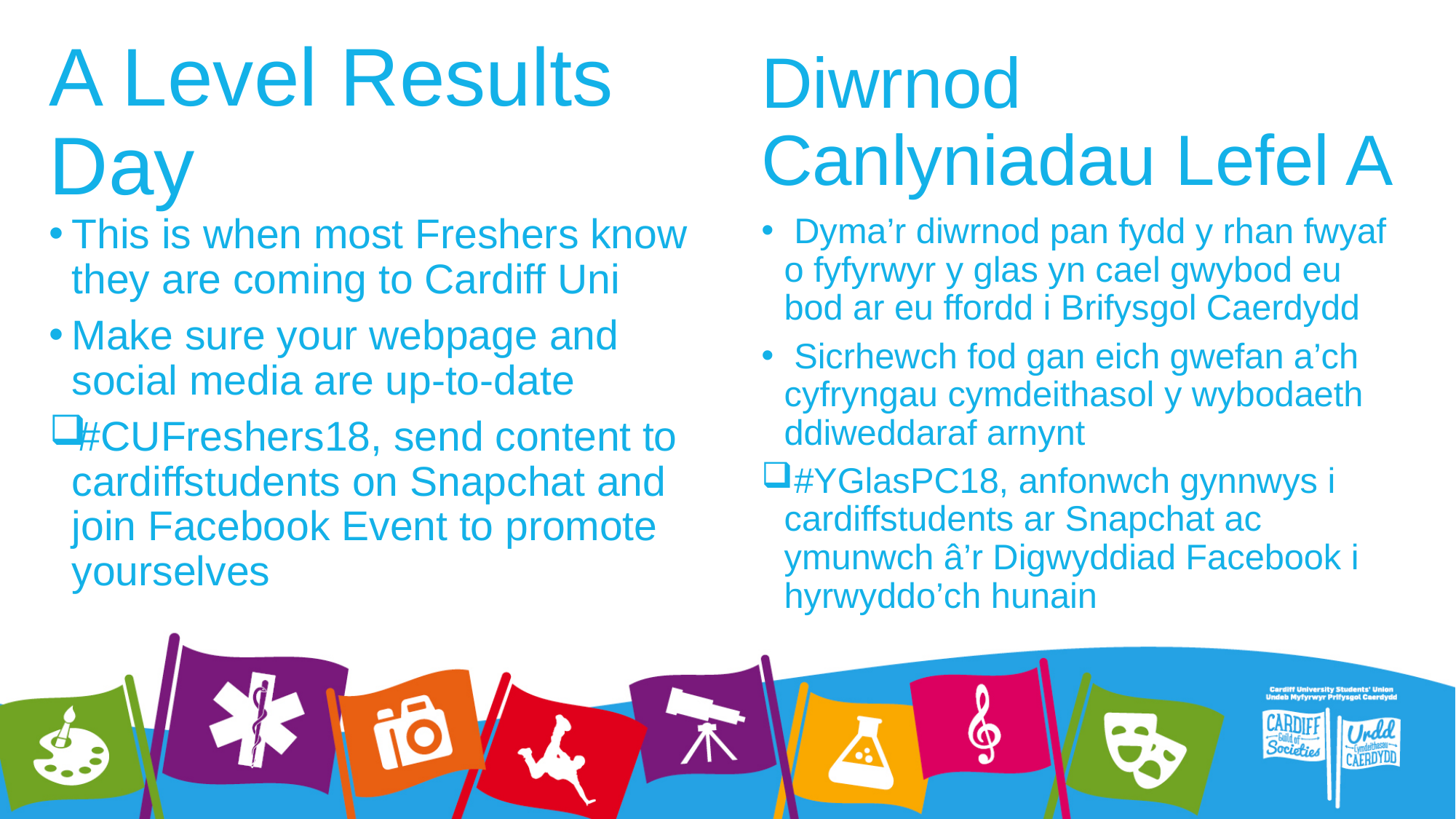

# A Level Results Day
Diwrnod Canlyniadau Lefel A
This is when most Freshers know they are coming to Cardiff Uni
Make sure your webpage and social media are up-to-date
#CUFreshers18, send content to cardiffstudents on Snapchat and join Facebook Event to promote yourselves
 Dyma’r diwrnod pan fydd y rhan fwyaf o fyfyrwyr y glas yn cael gwybod eu bod ar eu ffordd i Brifysgol Caerdydd
 Sicrhewch fod gan eich gwefan a’ch cyfryngau cymdeithasol y wybodaeth ddiweddaraf arnynt
 #YGlasPC18, anfonwch gynnwys i cardiffstudents ar Snapchat ac ymunwch â’r Digwyddiad Facebook i hyrwyddo’ch hunain